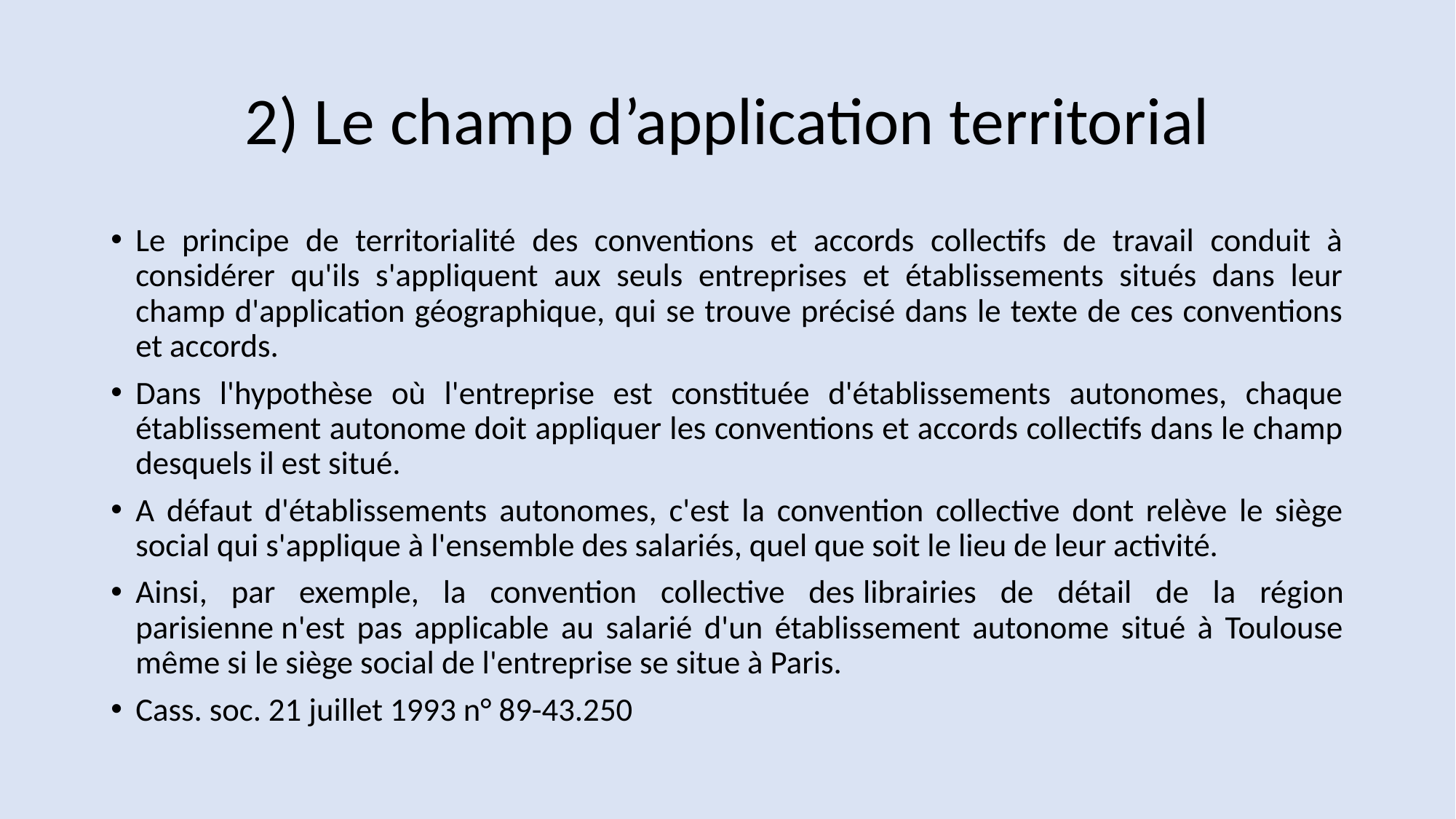

# 2) Le champ d’application territorial
Le principe de territorialité des conventions et accords collectifs de travail conduit à considérer qu'ils s'appliquent aux seuls entreprises et établissements situés dans leur champ d'application géographique, qui se trouve précisé dans le texte de ces conventions et accords.
Dans l'hypothèse où l'entreprise est constituée d'établissements autonomes, chaque établissement autonome doit appliquer les conventions et accords collectifs dans le champ desquels il est situé.
A défaut d'établissements autonomes, c'est la convention collective dont relève le siège social qui s'applique à l'ensemble des salariés, quel que soit le lieu de leur activité.
Ainsi, par exemple, la convention collective des librairies de détail de la région parisienne n'est pas applicable au salarié d'un établissement autonome situé à Toulouse même si le siège social de l'entreprise se situe à Paris.
Cass. soc. 21 juillet 1993 n° 89-43.250